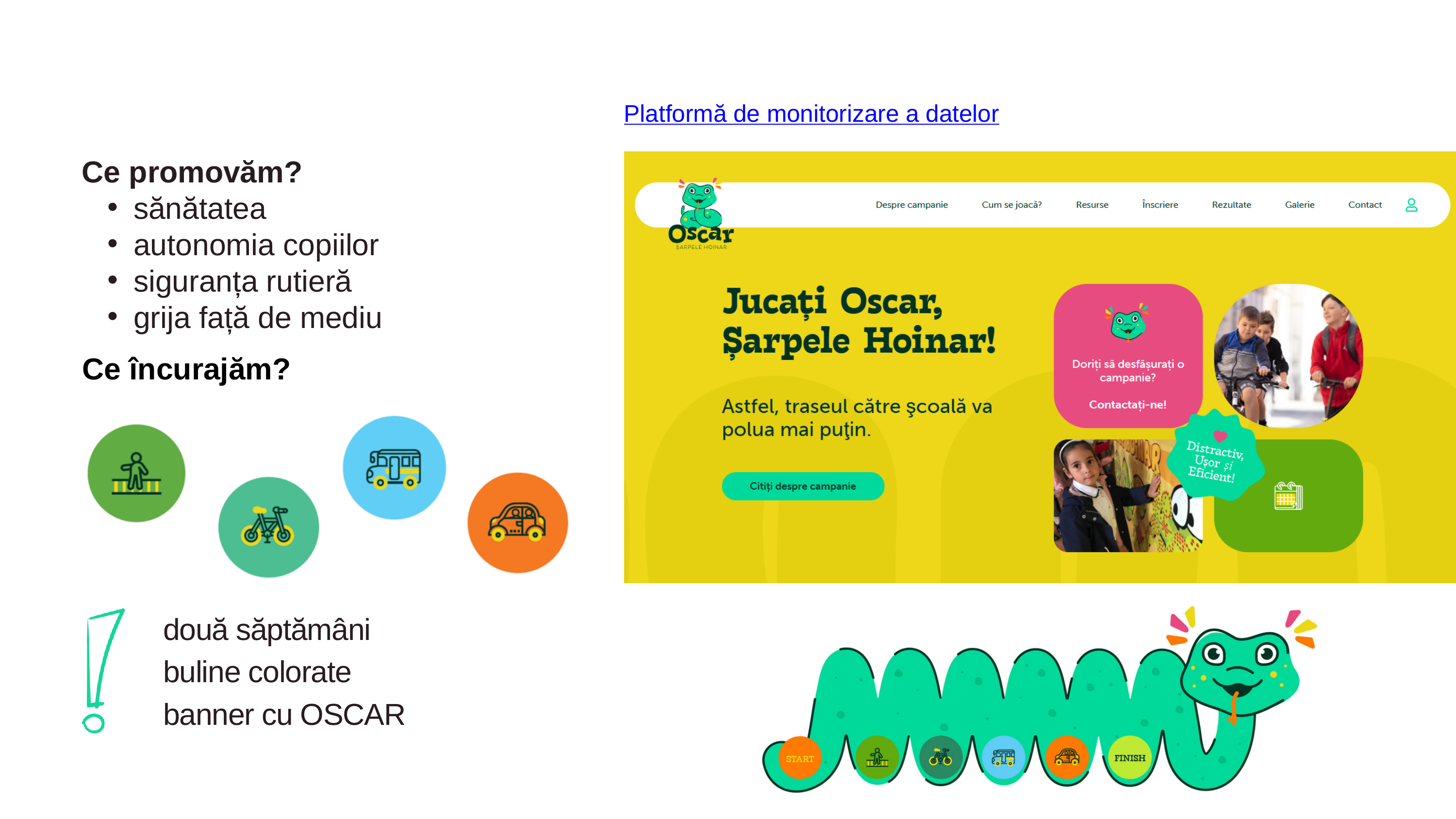

Platformă de monitorizare a datelor

Ce promovăm?
sănătatea
autonomia copiilor
siguranța rutieră
grija față de mediu
Ce încurajăm?

două săptămâni
buline colorate
banner cu OSCAR